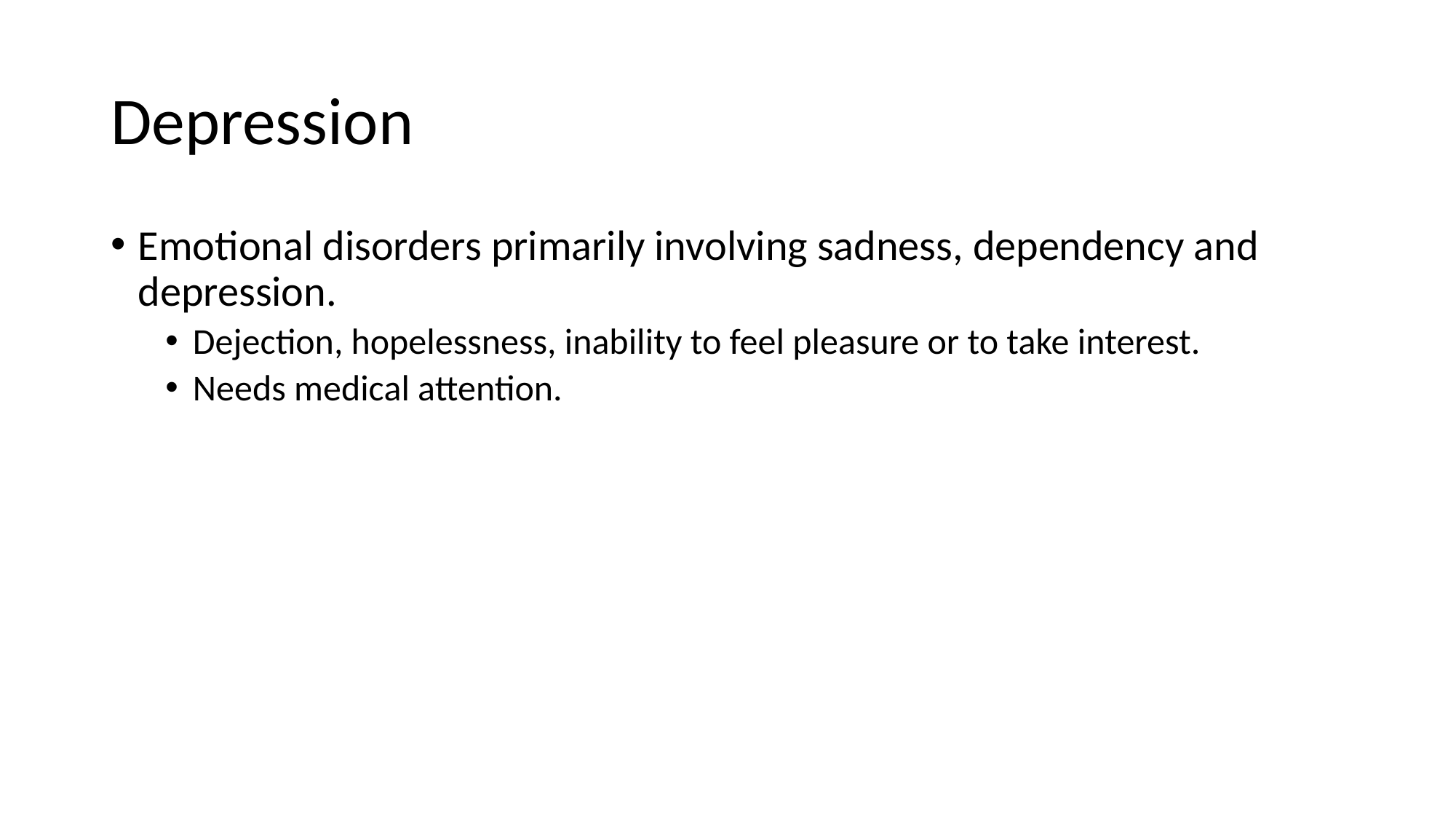

# Depression
Emotional disorders primarily involving sadness, dependency and depression.
Dejection, hopelessness, inability to feel pleasure or to take interest.
Needs medical attention.